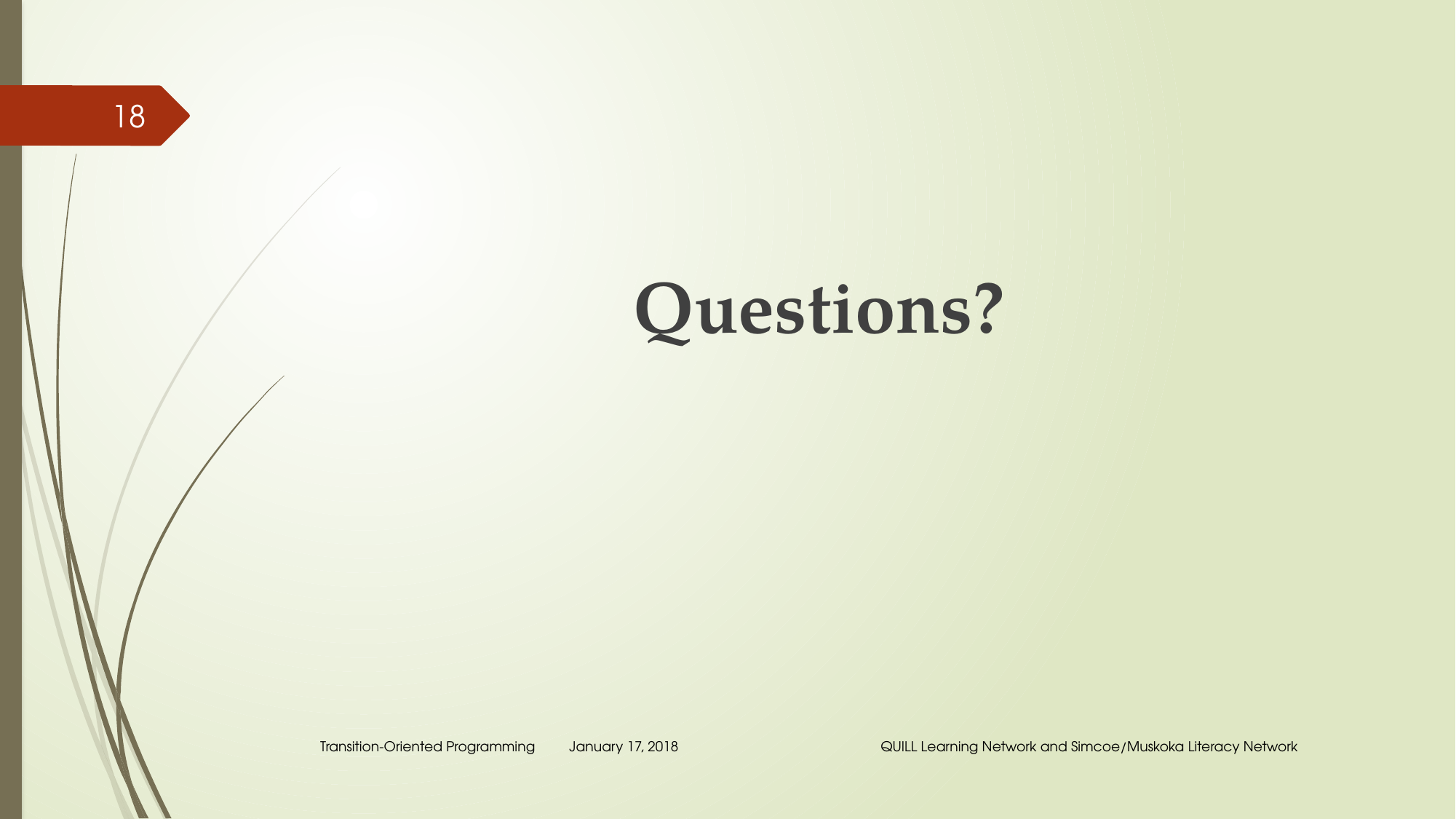

#
18
Questions?
Transition-Oriented Programming         January 17, 2018                                                     QUILL Learning Network and Simcoe/Muskoka Literacy Network